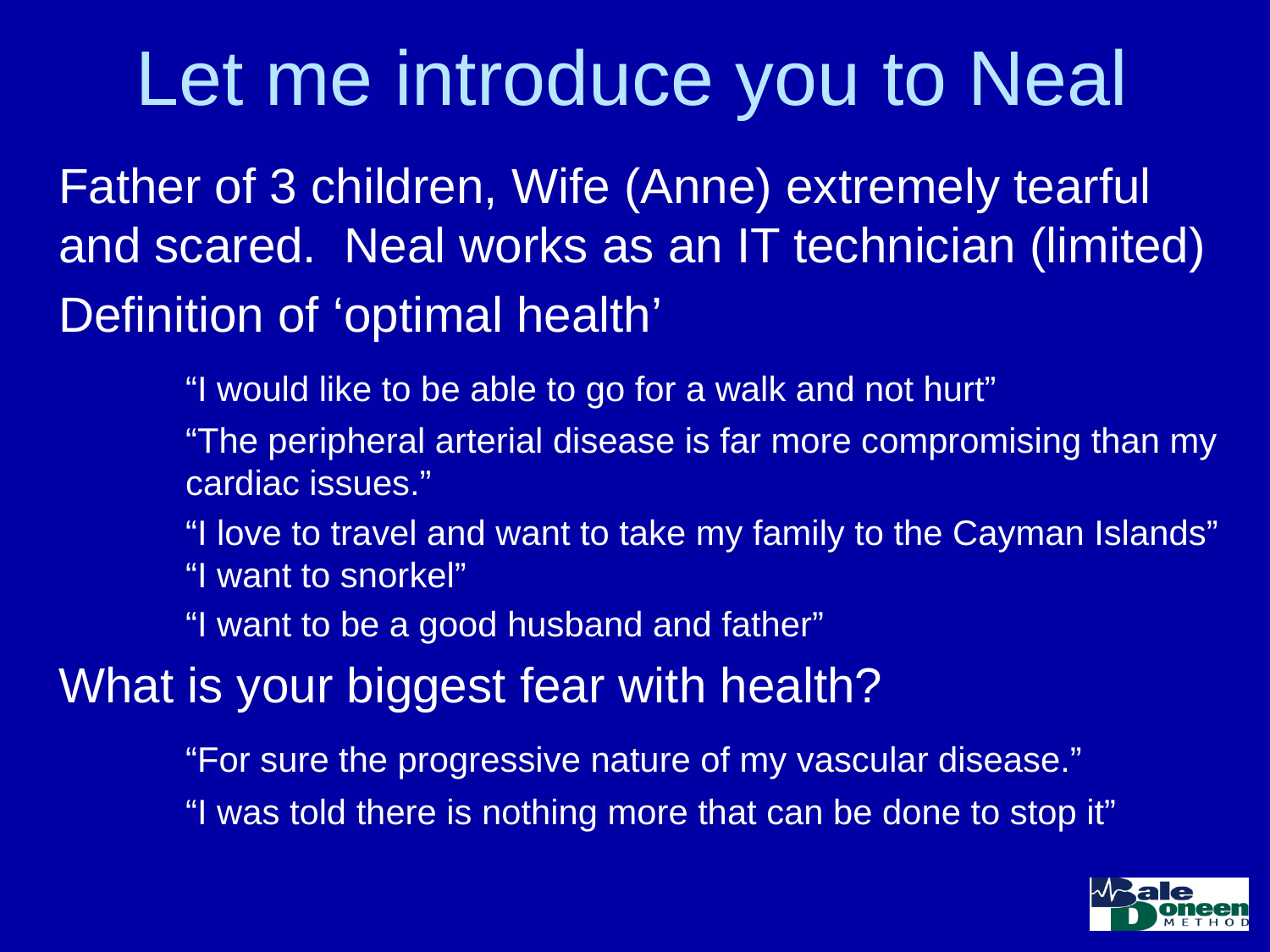

# Let me introduce you to Neal
Father of 3 children, Wife (Anne) extremely tearful and scared.  Neal works as an IT technician (limited)
Definition of ‘optimal health’
	“I would like to be able to go for a walk and not hurt”
	“The peripheral arterial disease is far more compromising than my 	cardiac issues.”
	“I love to travel and want to take my family to the Cayman Islands”  	“I want to snorkel”
	“I want to be a good husband and father”
What is your biggest fear with health?
	“For sure the progressive nature of my vascular disease.”
	“I was told there is nothing more that can be done to stop it”